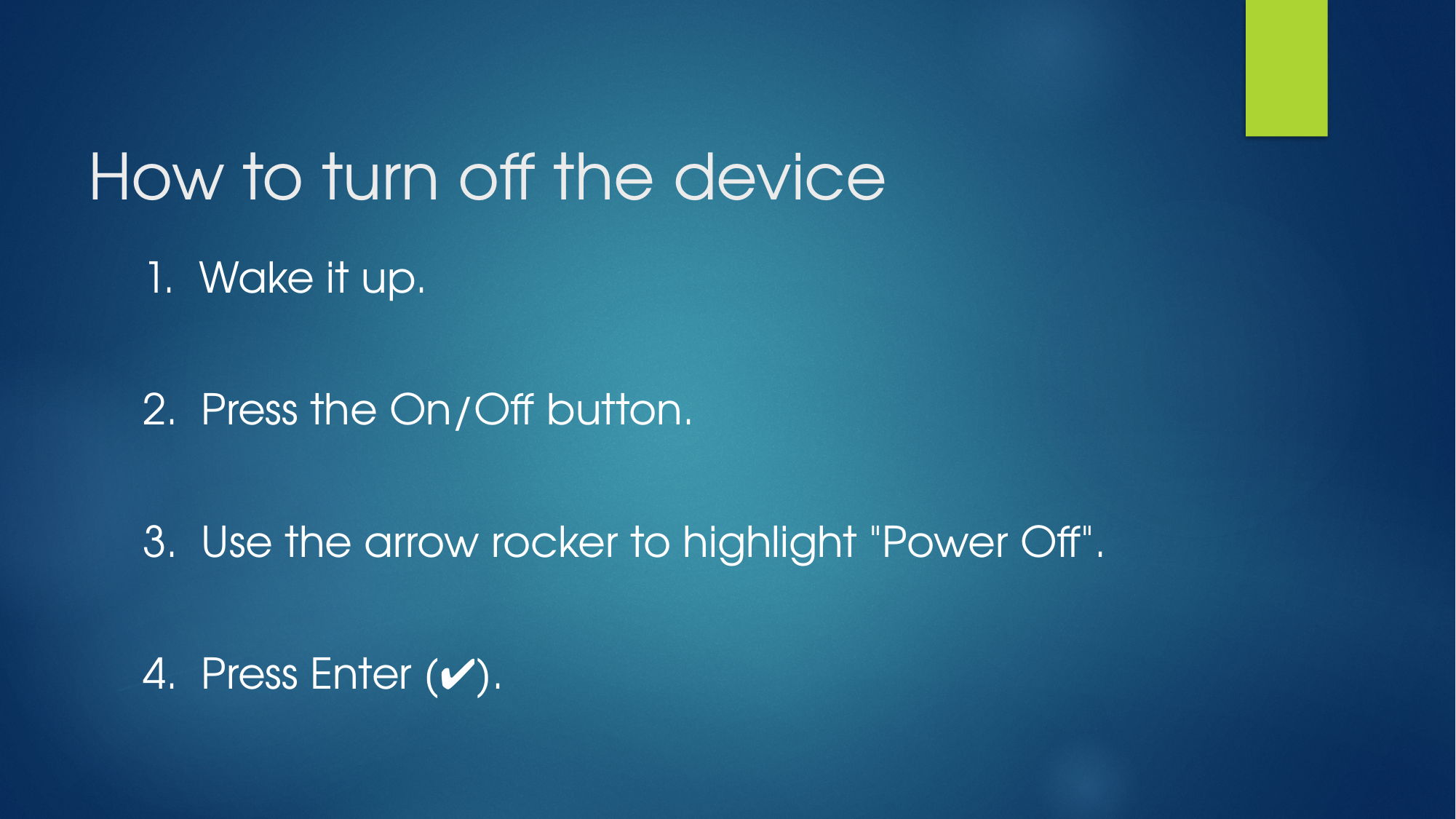

# How to turn off the device
1.  Wake it up.

2.  Press the On/Off button.

3.  Use the arrow rocker to highlight "Power Off".

4.  Press Enter (✔).